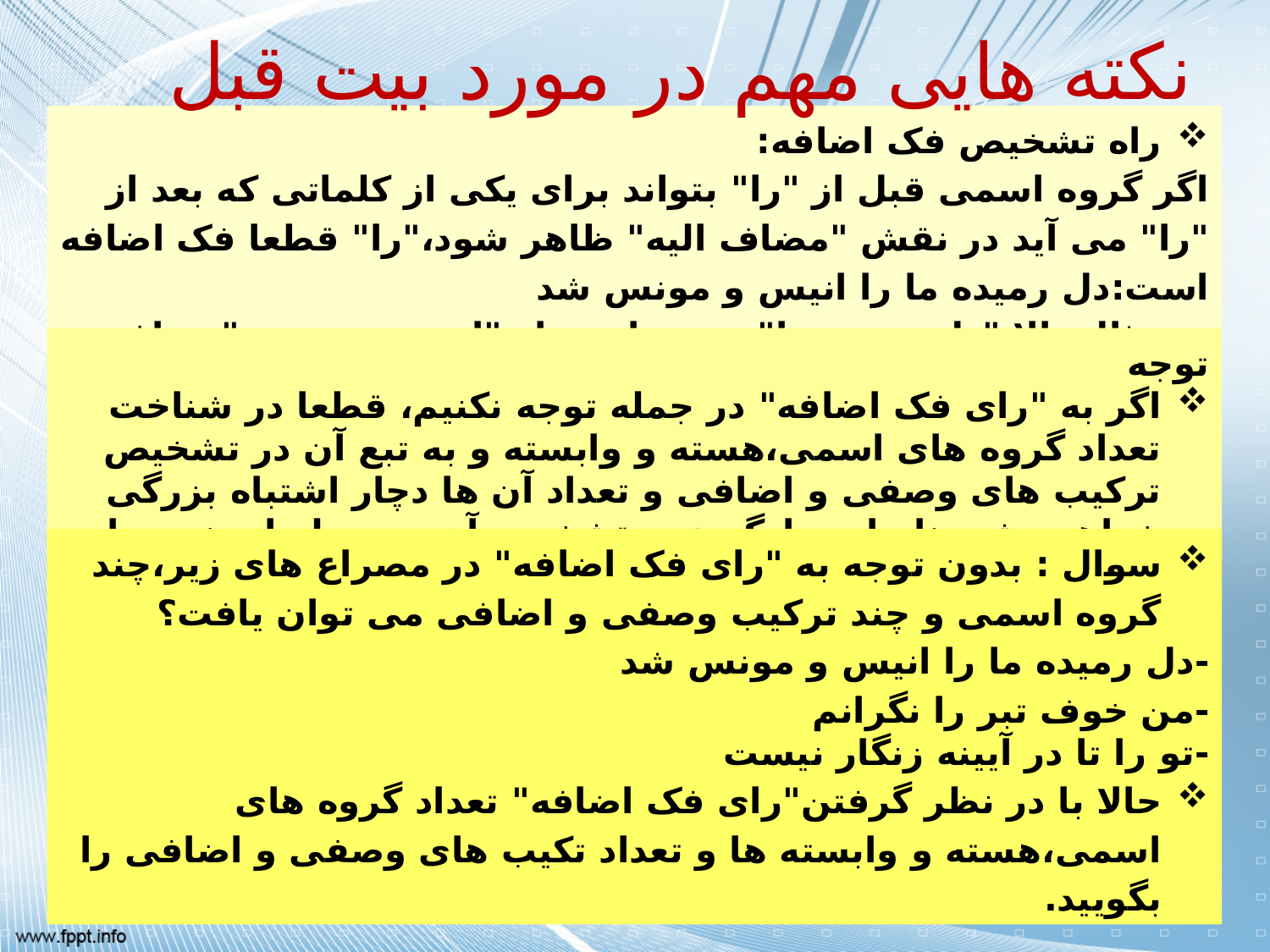

# نکته هایی مهم در مورد بیت قبل
راه تشخیص فک اضافه:
اگر گروه اسمی قبل از "را" بتواند برای یکی از کلماتی که بعد از "را" می آید در نقش "مضاف الیه" ظاهر شود،"را" قطعا فک اضافه است:دل رمیده ما را انیس و مونس شد
در مثال بالا "دل رمیده ما" می تواند برای"انیس و مونس"مضاف الیه باشد.
توجه
اگر به "رای فک اضافه" در جمله توجه نکنیم، قطعا در شناخت تعداد گروه های اسمی،هسته و وابسته و به تبع آن در تشخیص ترکیب های وصفی و اضافی و تعداد آن ها دچار اشتباه بزرگی خواهیم شد بنابراین یادگیری و تشخیص آن در جمله از ضروریات است.
سوال : بدون توجه به "رای فک اضافه" در مصراع های زیر،چند گروه اسمی و چند ترکیب وصفی و اضافی می توان یافت؟
-دل رمیده ما را انیس و مونس شد
-من خوف تبر را نگرانم
-تو را تا در آیینه زنگار نیست
حالا با در نظر گرفتن"رای فک اضافه" تعداد گروه های اسمی،هسته و وابسته ها و تعداد تکیب های وصفی و اضافی را بگویید.